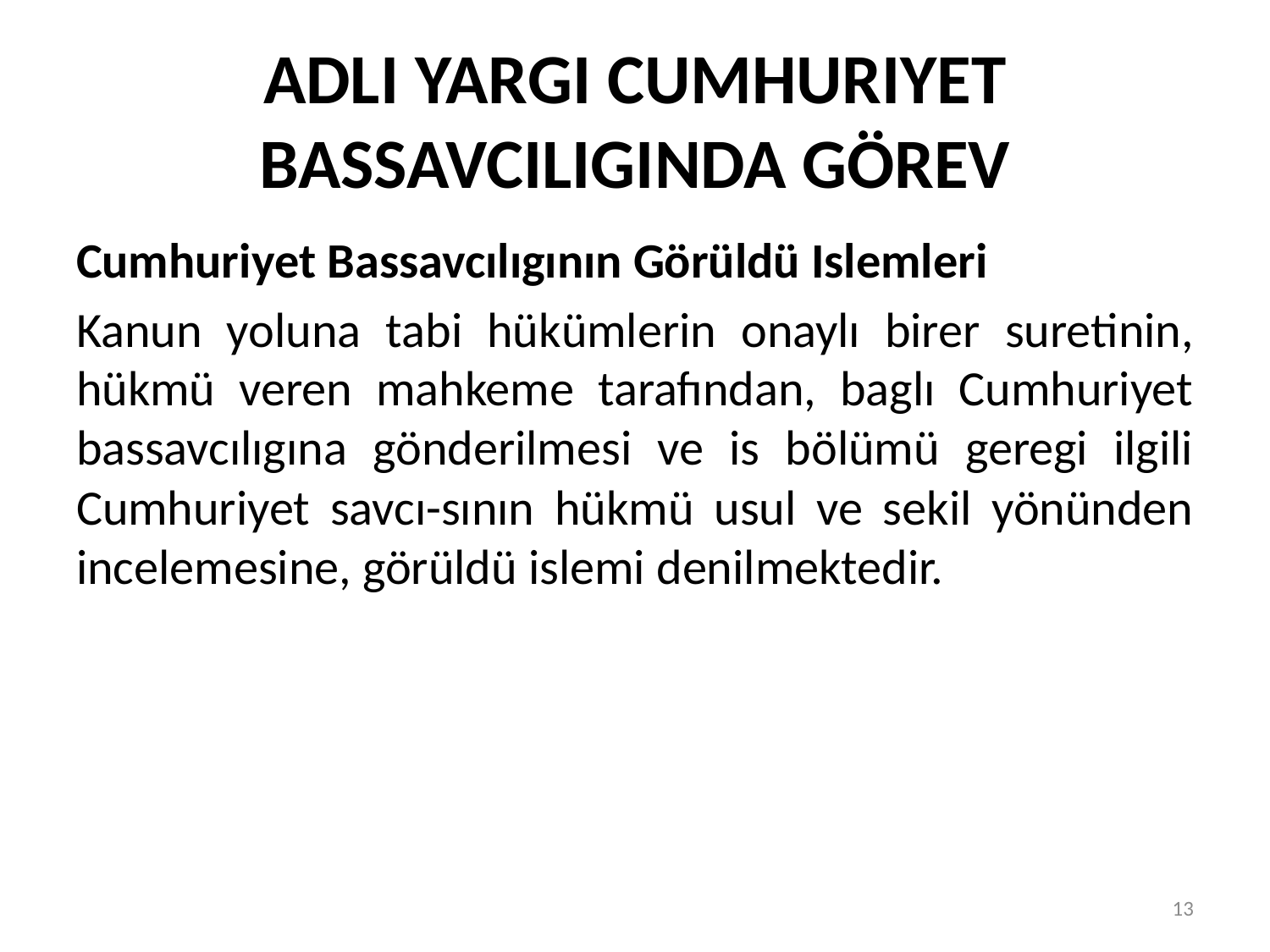

# ADLI YARGI CUMHURIYET BASSAVCILIGINDA GÖREV
Cumhuriyet Bassavcılıgının Görüldü Islemleri
Kanun yoluna tabi hükümlerin onaylı birer suretinin, hükmü veren mahkeme tarafından, baglı Cumhuriyet bassavcılıgına gönderilmesi ve is bölümü geregi ilgili Cumhuriyet savcı-sının hükmü usul ve sekil yönünden incelemesine, görüldü islemi denilmektedir.
13